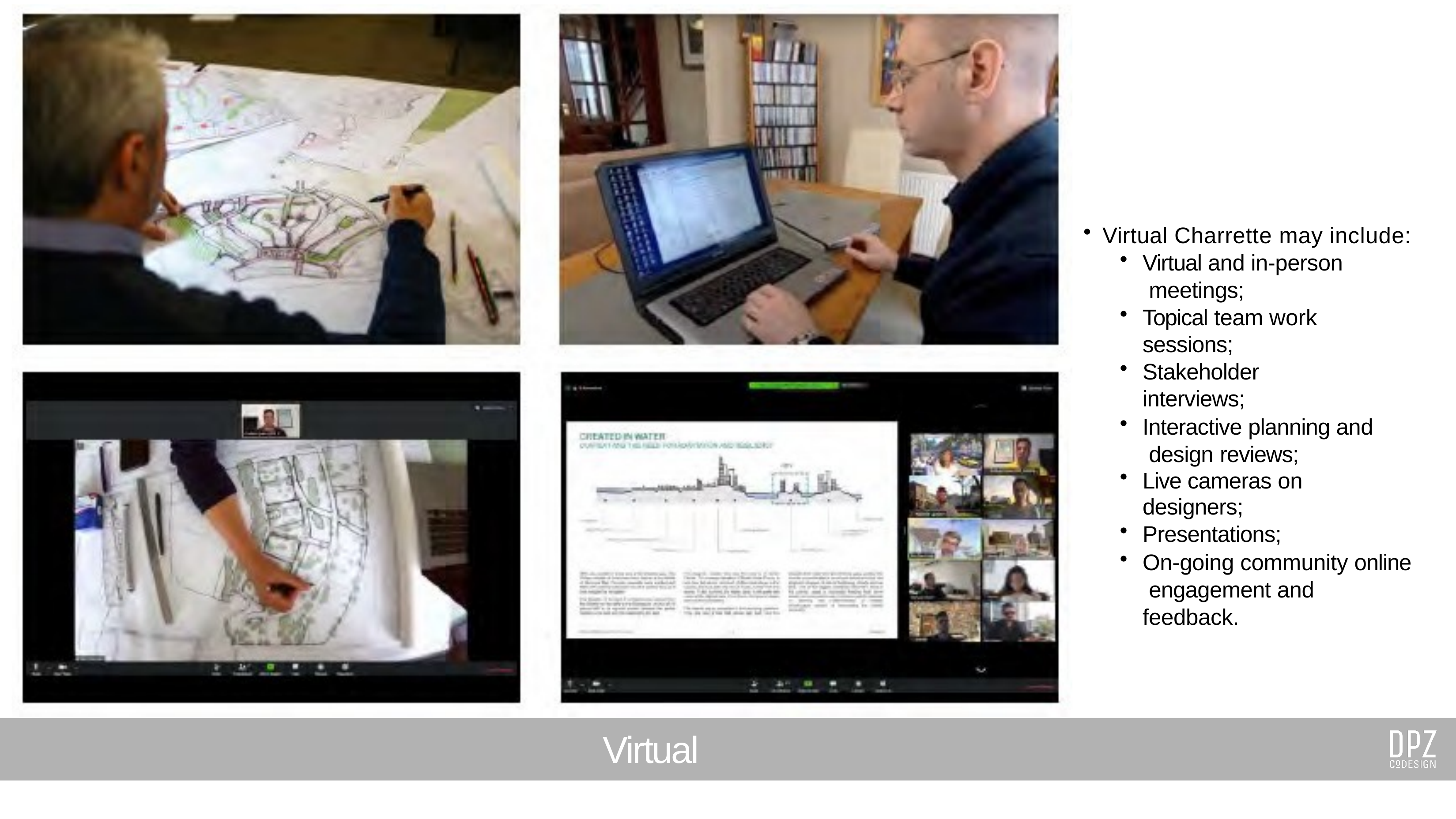

Virtual Charrette may include:
Virtual and in-person  meetings;
Topical team work sessions;
Stakeholder interviews;
Interactive planning and  design reviews;
Live cameras on designers;
Presentations;
On-going community online  engagement and feedback.
Virtual Charrette